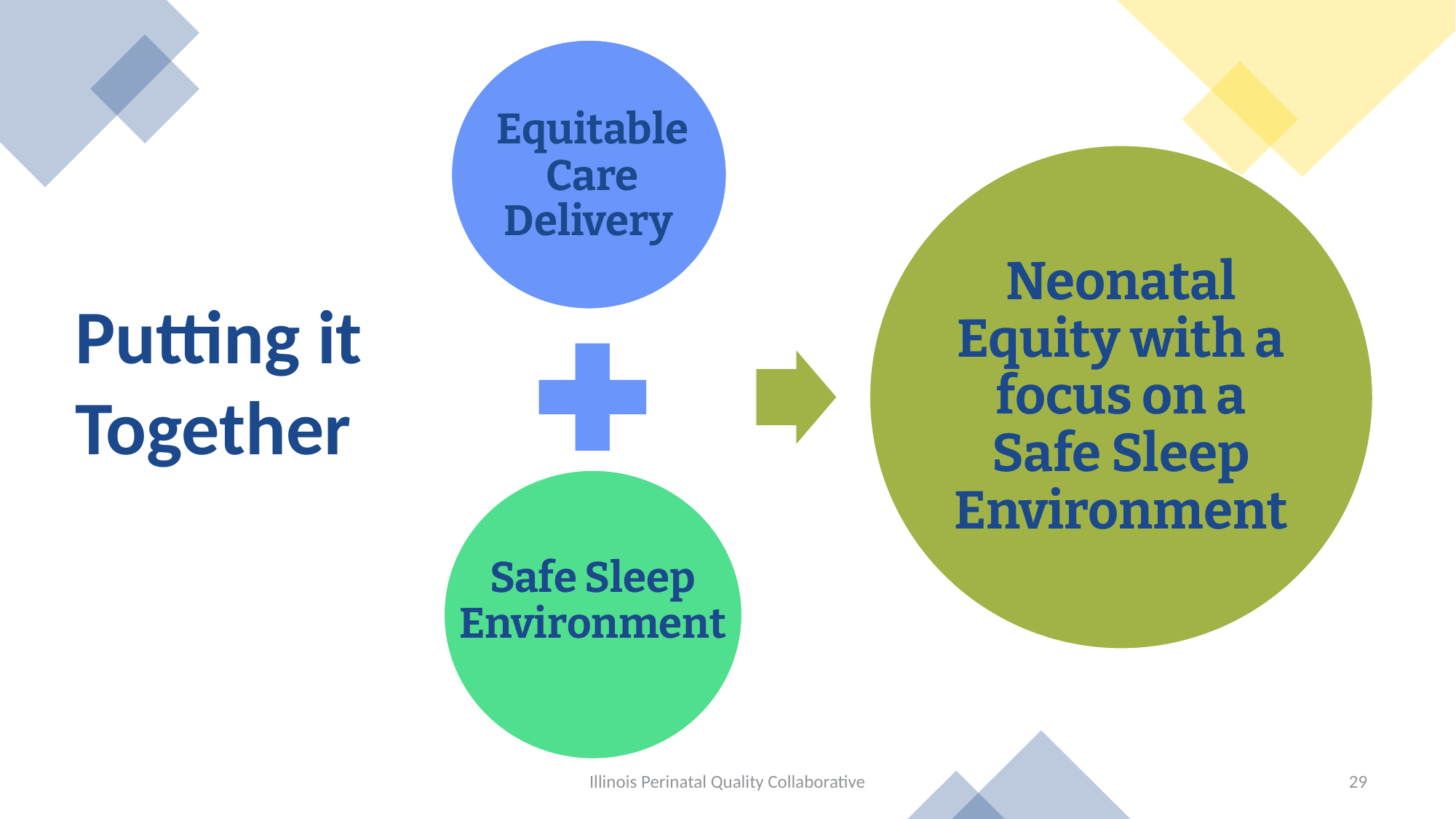

Equitable Care Delivery

Neonatal Equity with a focus on a Safe Sleep Environment

Safe Sleep
Environment

# Putting it Together

Illinois Perinatal Quality Collaborative
29